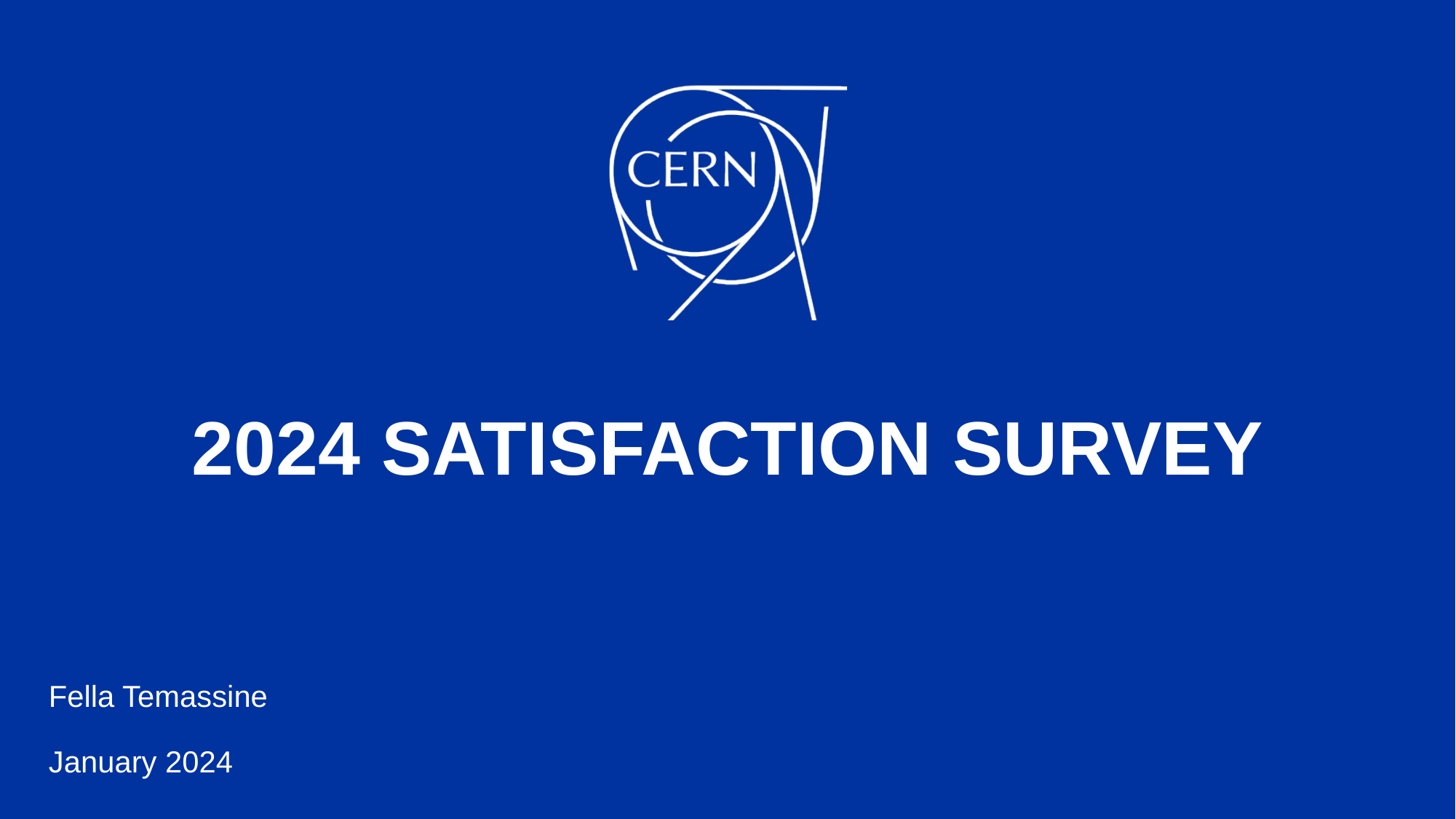

# 2024 SATISFACTION SURVEY
Fella Temassine
January 2024